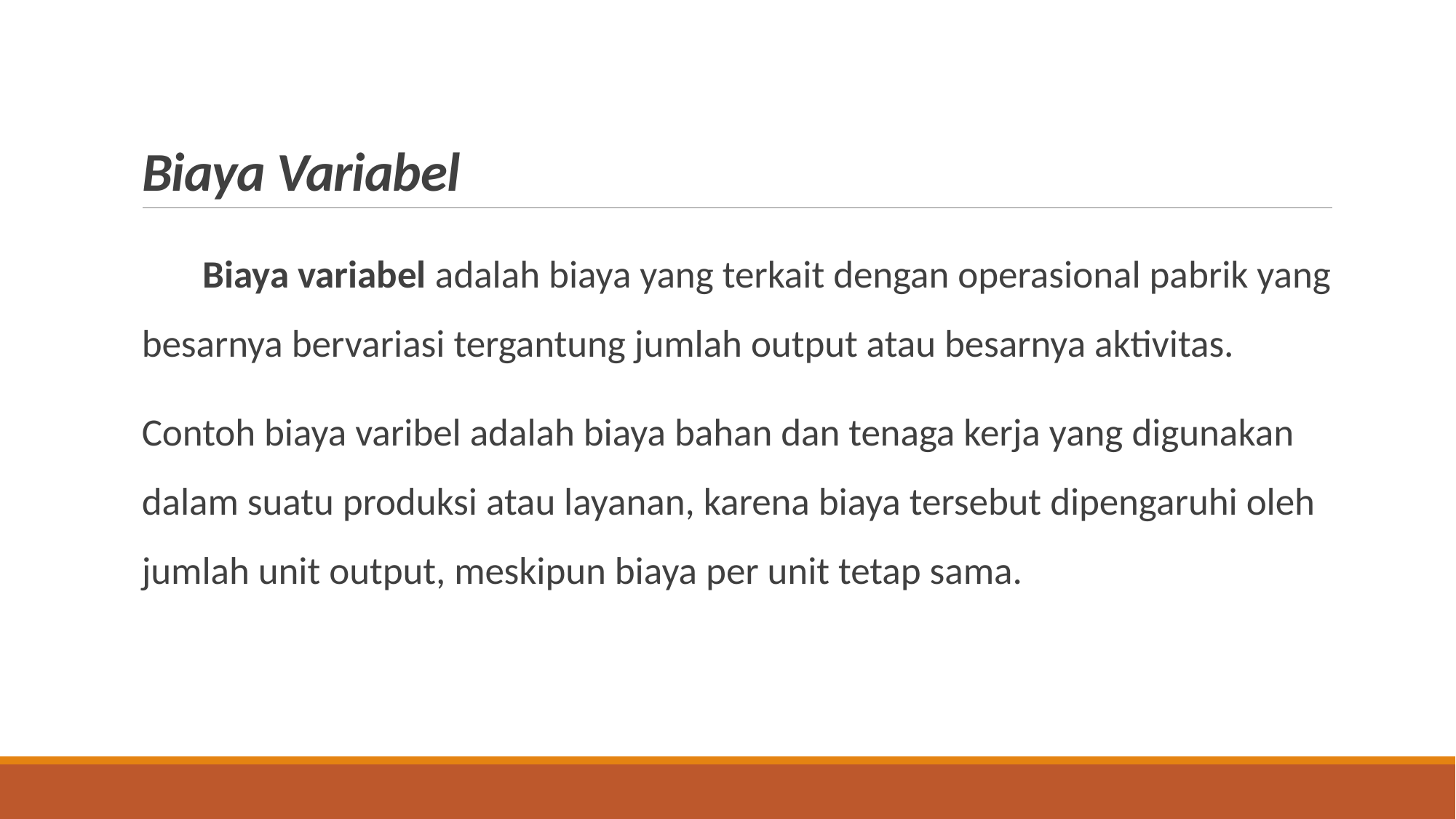

# Biaya Variabel
       Biaya variabel adalah biaya yang terkait dengan operasional pabrik yang besarnya bervariasi tergantung jumlah output atau besarnya aktivitas.
Contoh biaya varibel adalah biaya bahan dan tenaga kerja yang digunakan dalam suatu produksi atau layanan, karena biaya tersebut dipengaruhi oleh jumlah unit output, meskipun biaya per unit tetap sama.